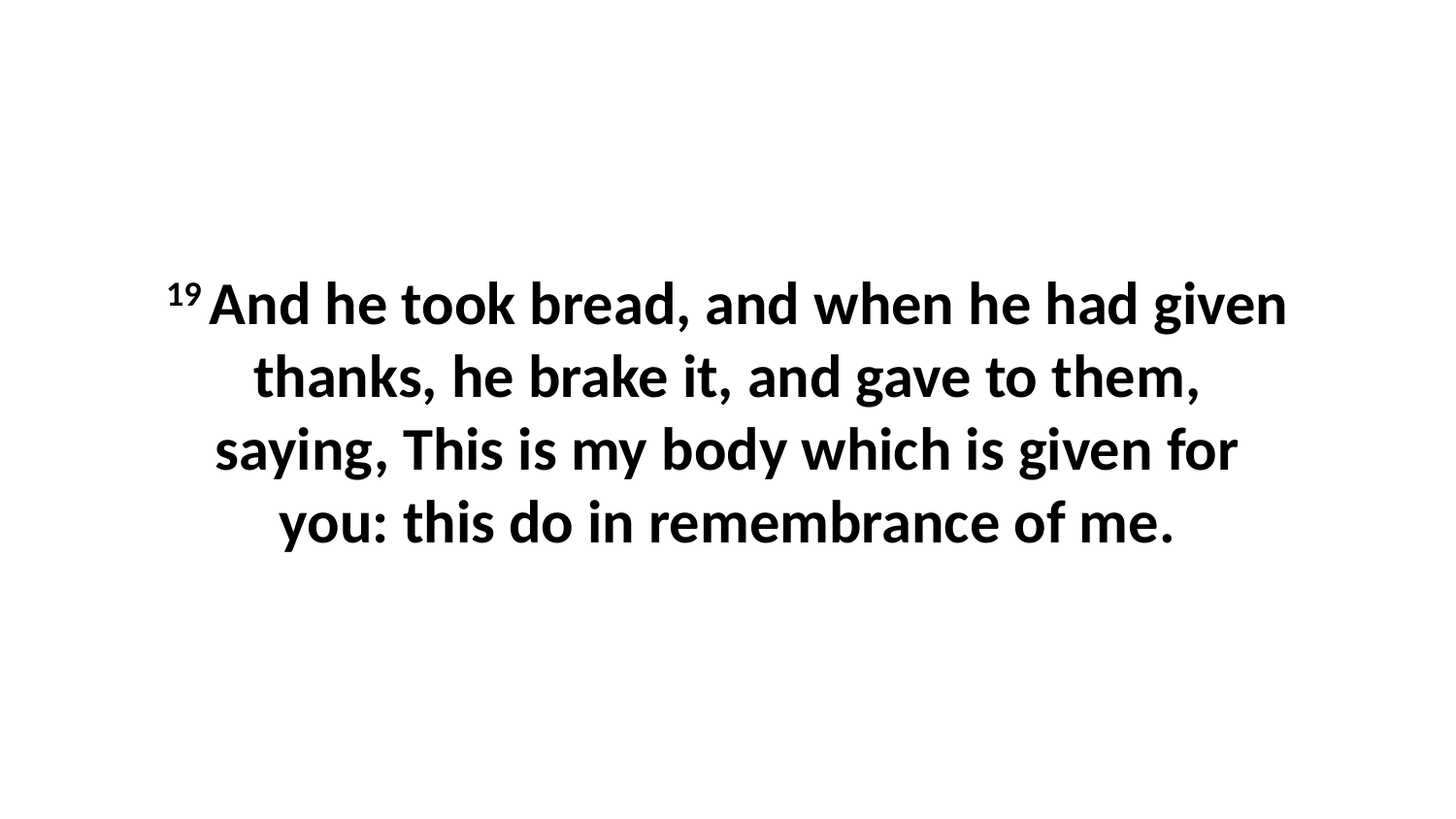

19 And he took bread, and when he had given thanks, he brake it, and gave to them, saying, This is my body which is given for you: this do in remembrance of me.